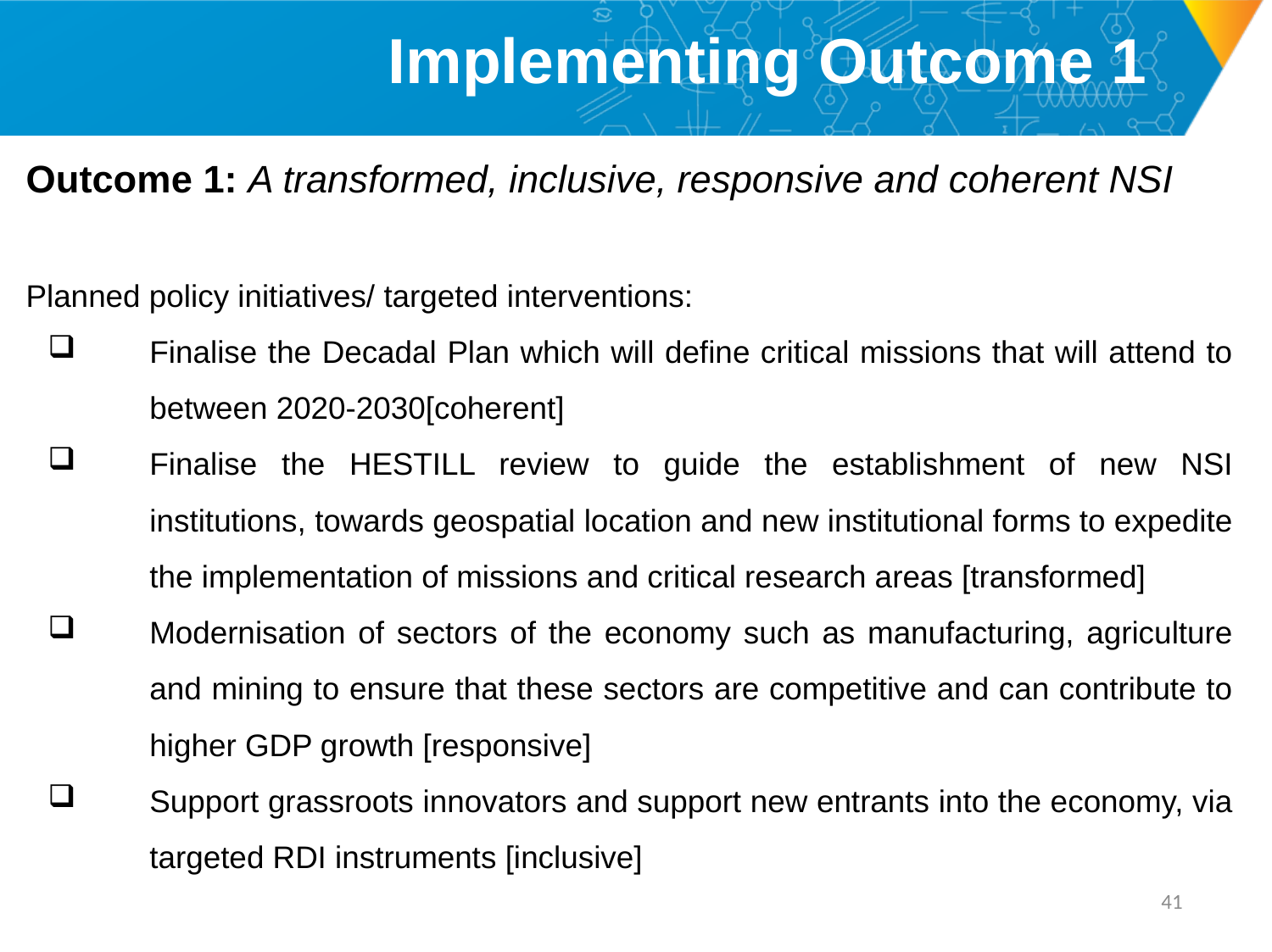

# Implementing Outcome 1
Outcome 1: A transformed, inclusive, responsive and coherent NSI

Planned policy initiatives/ targeted interventions:
Finalise the Decadal Plan which will define critical missions that will attend to between 2020-2030[coherent]
Finalise the HESTILL review to guide the establishment of new NSI institutions, towards geospatial location and new institutional forms to expedite the implementation of missions and critical research areas [transformed]
Modernisation of sectors of the economy such as manufacturing, agriculture and mining to ensure that these sectors are competitive and can contribute to higher GDP growth [responsive]
Support grassroots innovators and support new entrants into the economy, via targeted RDI instruments [inclusive]

41